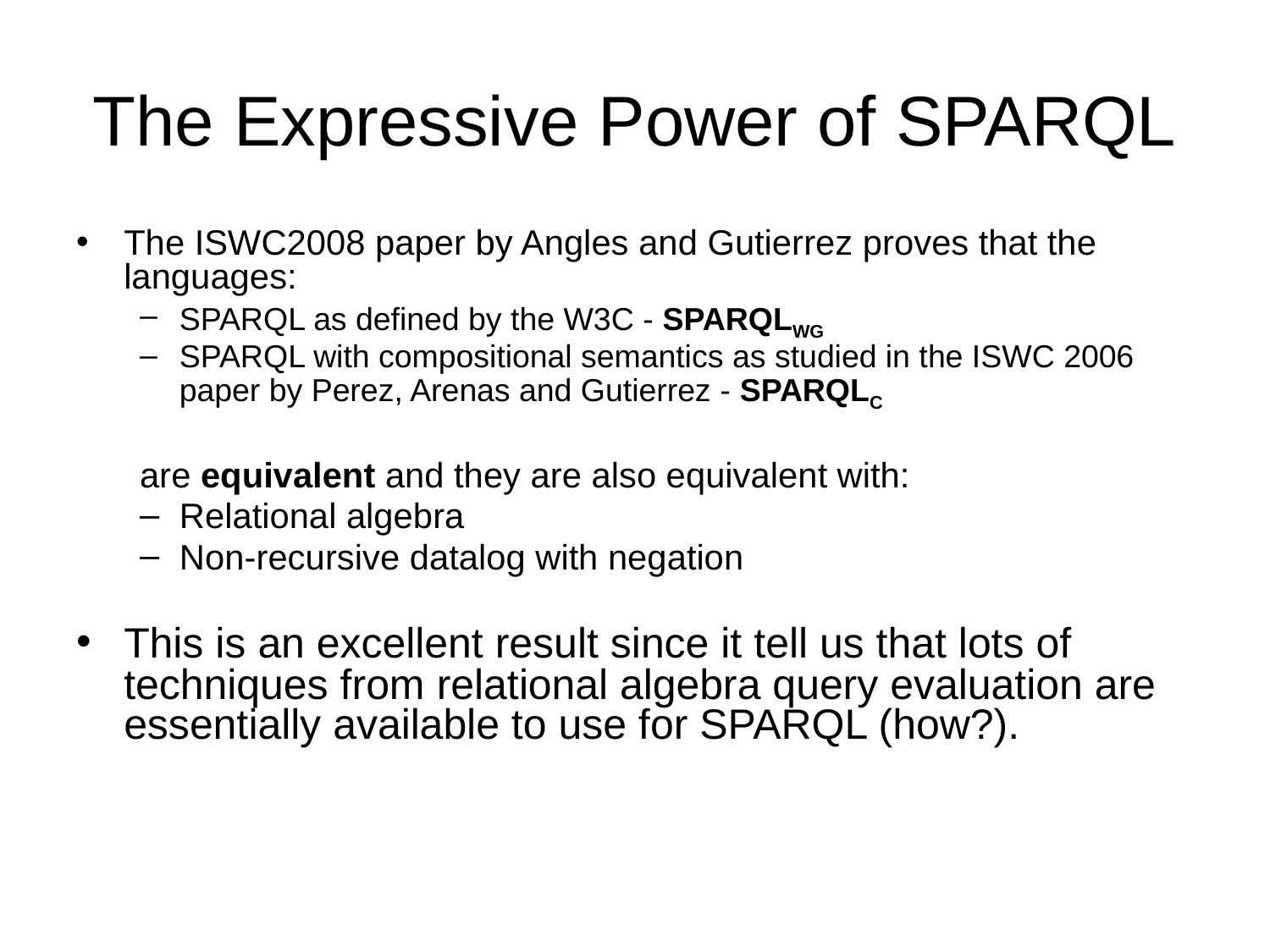

# The Expressive Power of SPARQL
The ISWC2008 paper by Angles and Gutierrez proves that the languages:
SPARQL as defined by the W3C - SPARQLWG
SPARQL with compositional semantics as studied in the ISWC 2006 paper by Perez, Arenas and Gutierrez - SPARQLC

are equivalent and they are also equivalent with:
Relational algebra
Non-recursive datalog with negation

This is an excellent result since it tell us that lots of techniques from relational algebra query evaluation are essentially available to use for SPARQL (how?).